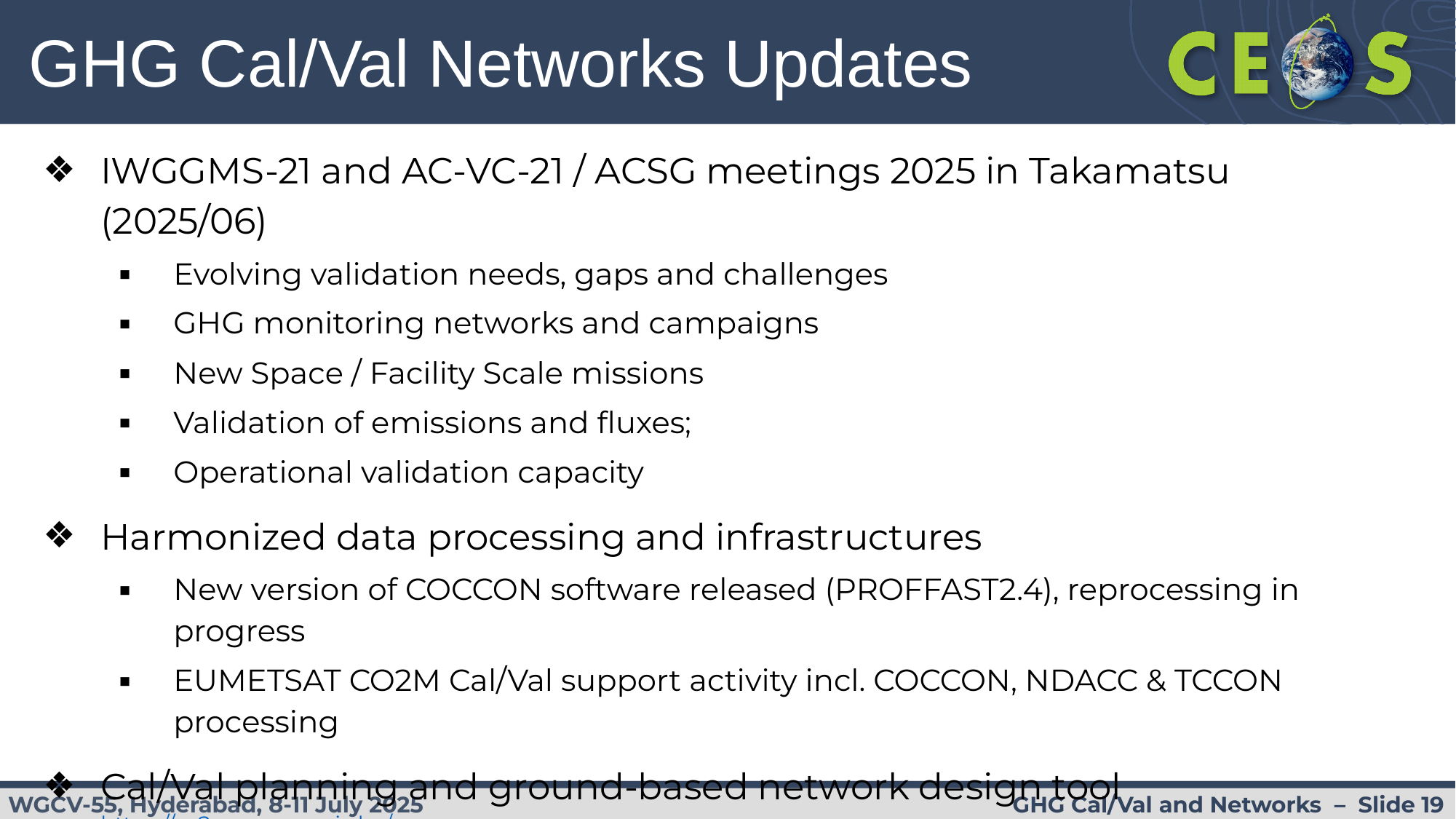

# GHG Cal/Val Networks Updates
IWGGMS-21 and AC-VC-21 / ACSG meetings 2025 in Takamatsu (2025/06)
Evolving validation needs, gaps and challenges
GHG monitoring networks and campaigns
New Space / Facility Scale missions
Validation of emissions and fluxes;
Operational validation capacity
Harmonized data processing and infrastructures
New version of COCCON software released (PROFFAST2.4), reprocessing in progress
EUMETSAT CO2M Cal/Val support activity incl. COCCON, NDACC & TCCON processing
Cal/Val planning and ground-based network design tool https://co2m.aeronomie.be/
Developed in support to CO2M, extendable to related missions